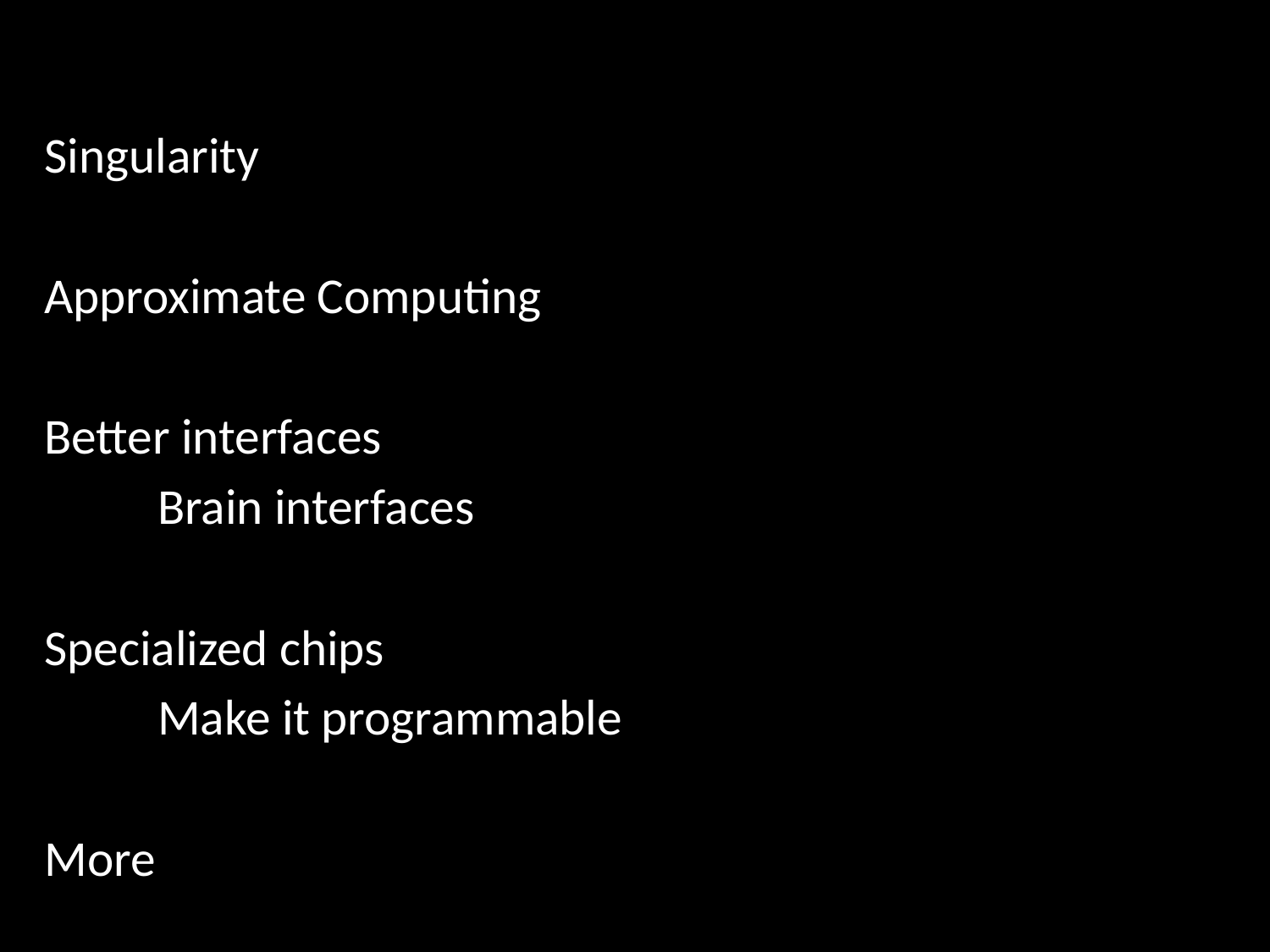

#
Singularity

Approximate Computing

Better interfaces
	Brain interfaces

Specialized chips
	Make it programmable

More